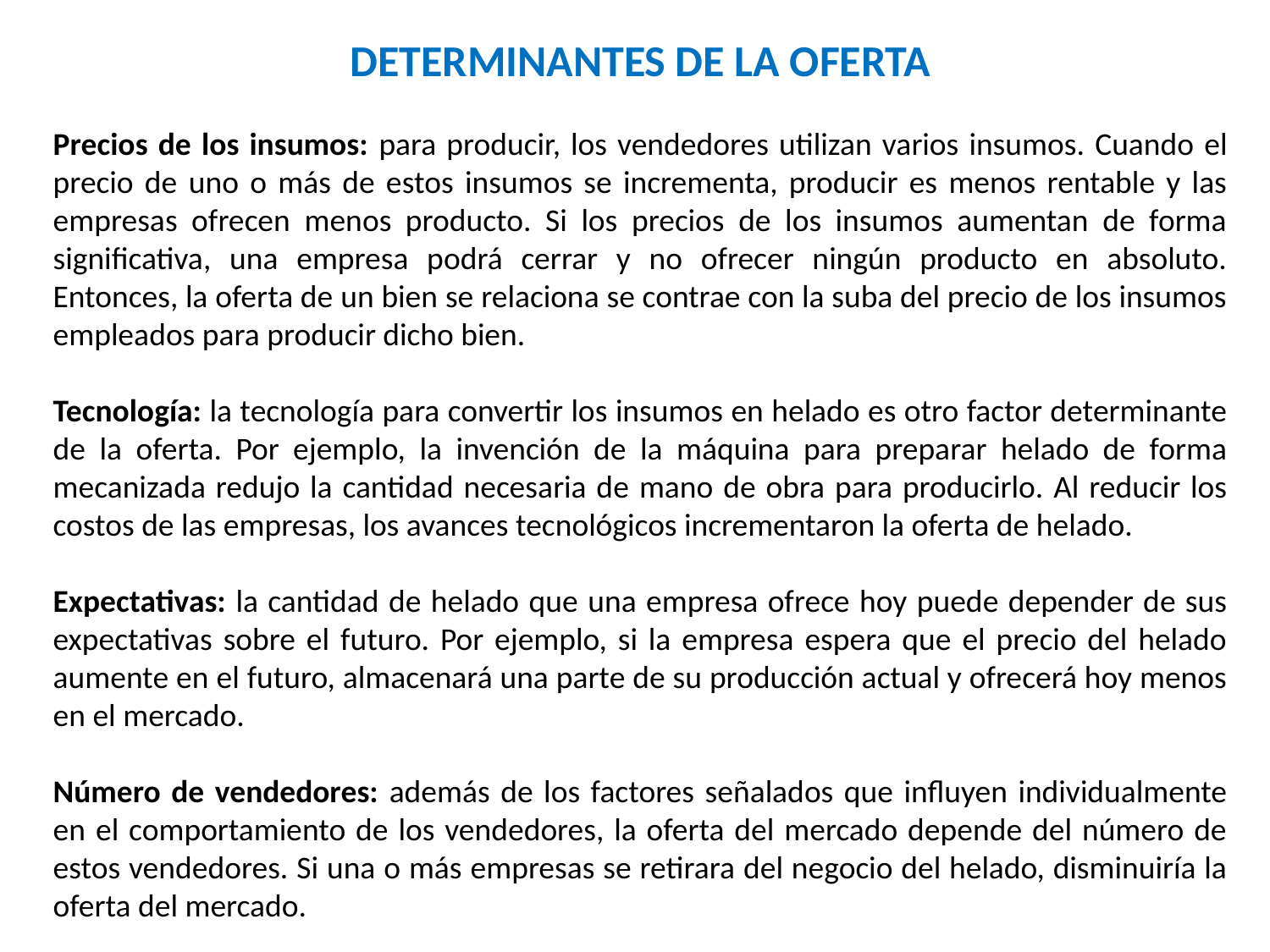

DETERMINANTES DE LA OFERTA

Precios de los insumos: para producir, los vendedores utilizan varios insumos. Cuando el precio de uno o más de estos insumos se incrementa, producir es menos rentable y las empresas ofrecen menos producto. Si los precios de los insumos aumentan de forma significativa, una empresa podrá cerrar y no ofrecer ningún producto en absoluto. Entonces, la oferta de un bien se relaciona se contrae con la suba del precio de los insumos empleados para producir dicho bien.

Tecnología: la tecnología para convertir los insumos en helado es otro factor determinante de la oferta. Por ejemplo, la invención de la máquina para preparar helado de forma mecanizada redujo la cantidad necesaria de mano de obra para producirlo. Al reducir los costos de las empresas, los avances tecnológicos incrementaron la oferta de helado.

Expectativas: la cantidad de helado que una empresa ofrece hoy puede depender de sus expectativas sobre el futuro. Por ejemplo, si la empresa espera que el precio del helado aumente en el futuro, almacenará una parte de su producción actual y ofrecerá hoy menos en el mercado.

Número de vendedores: además de los factores señalados que influyen individualmente en el comportamiento de los vendedores, la oferta del mercado depende del número de estos vendedores. Si una o más empresas se retirara del negocio del helado, disminuiría la oferta del mercado.